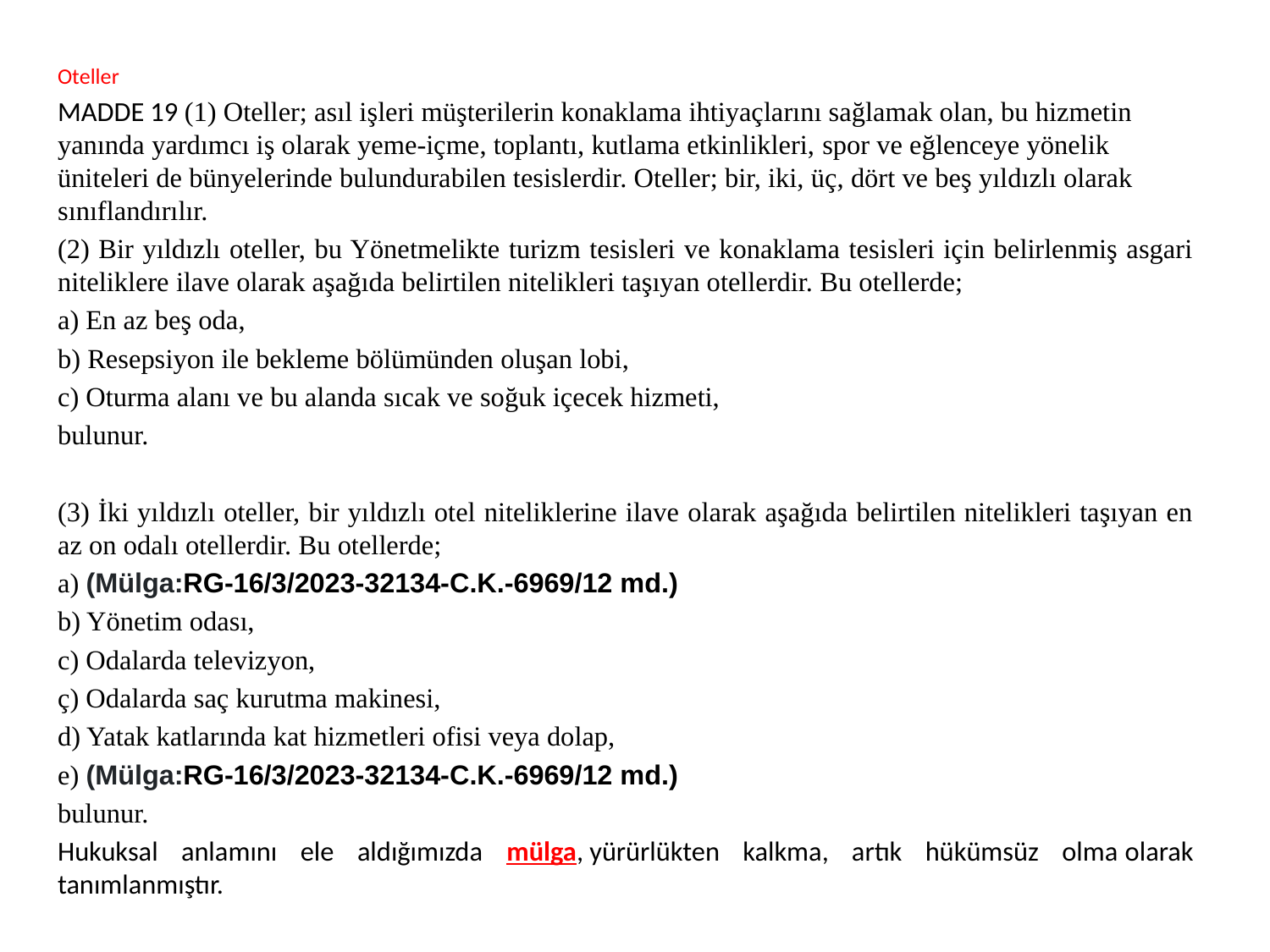

Oteller
MADDE 19 (1) Oteller; asıl işleri müşterilerin konaklama ihtiyaçlarını sağlamak olan, bu hizmetin yanında yardımcı iş olarak yeme-içme, toplantı, kutlama etkinlikleri, spor ve eğlenceye yönelik üniteleri de bünyelerinde bulundurabilen tesislerdir. Oteller; bir, iki, üç, dört ve beş yıldızlı olarak sınıflandırılır.
(2) Bir yıldızlı oteller, bu Yönetmelikte turizm tesisleri ve konaklama tesisleri için belirlenmiş asgari niteliklere ilave olarak aşağıda belirtilen nitelikleri taşıyan otellerdir. Bu otellerde;
a) En az beş oda,
b) Resepsiyon ile bekleme bölümünden oluşan lobi,
c) Oturma alanı ve bu alanda sıcak ve soğuk içecek hizmeti,
bulunur.

(3) İki yıldızlı oteller, bir yıldızlı otel niteliklerine ilave olarak aşağıda belirtilen nitelikleri taşıyan en az on odalı otellerdir. Bu otellerde;
a) (Mülga:RG-16/3/2023-32134-C.K.-6969/12 md.)
b) Yönetim odası,
c) Odalarda televizyon,
ç) Odalarda saç kurutma makinesi,
d) Yatak katlarında kat hizmetleri ofisi veya dolap,
e) (Mülga:RG-16/3/2023-32134-C.K.-6969/12 md.)
bulunur.
Hukuksal anlamını ele aldığımızda mülga, yürürlükten kalkma, artık hükümsüz olma olarak tanımlanmıştır.